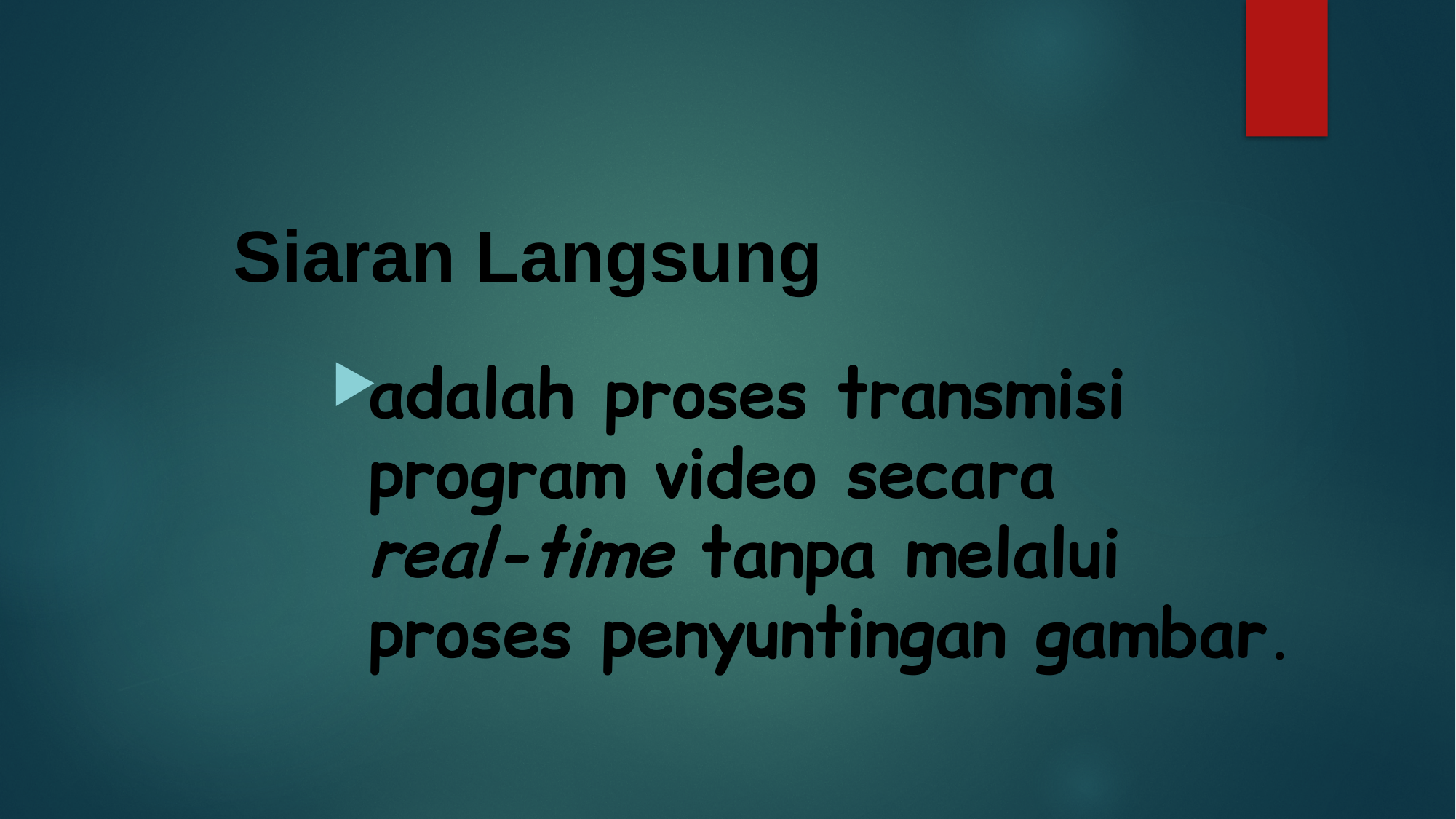

# Siaran Langsung

adalah proses transmisi program video secara    real-time tanpa melalui proses penyuntingan gambar.